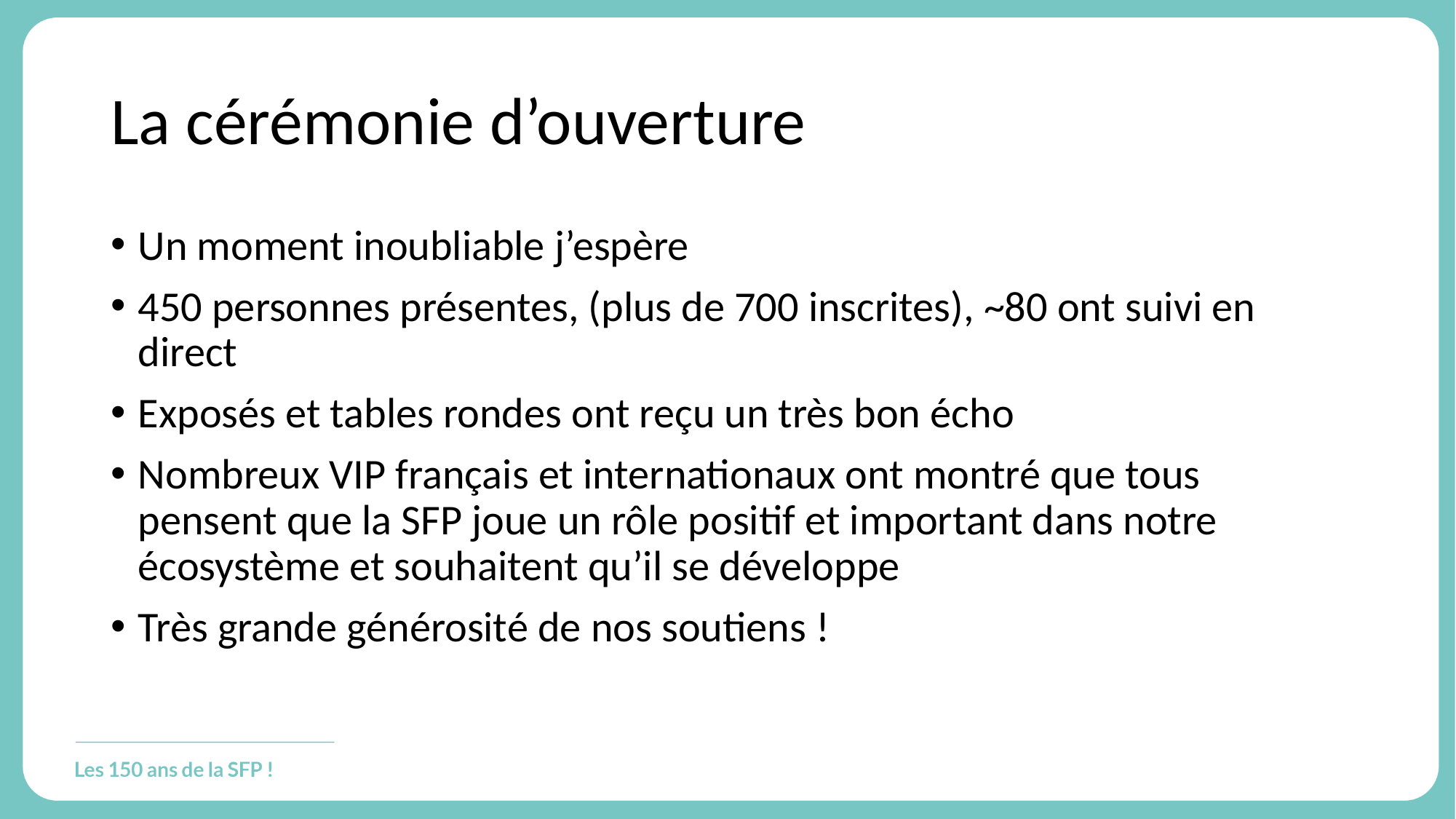

# La cérémonie d’ouverture
Un moment inoubliable j’espère
450 personnes présentes, (plus de 700 inscrites), ~80 ont suivi en direct
Exposés et tables rondes ont reçu un très bon écho
Nombreux VIP français et internationaux ont montré que tous pensent que la SFP joue un rôle positif et important dans notre écosystème et souhaitent qu’il se développe
Très grande générosité de nos soutiens !